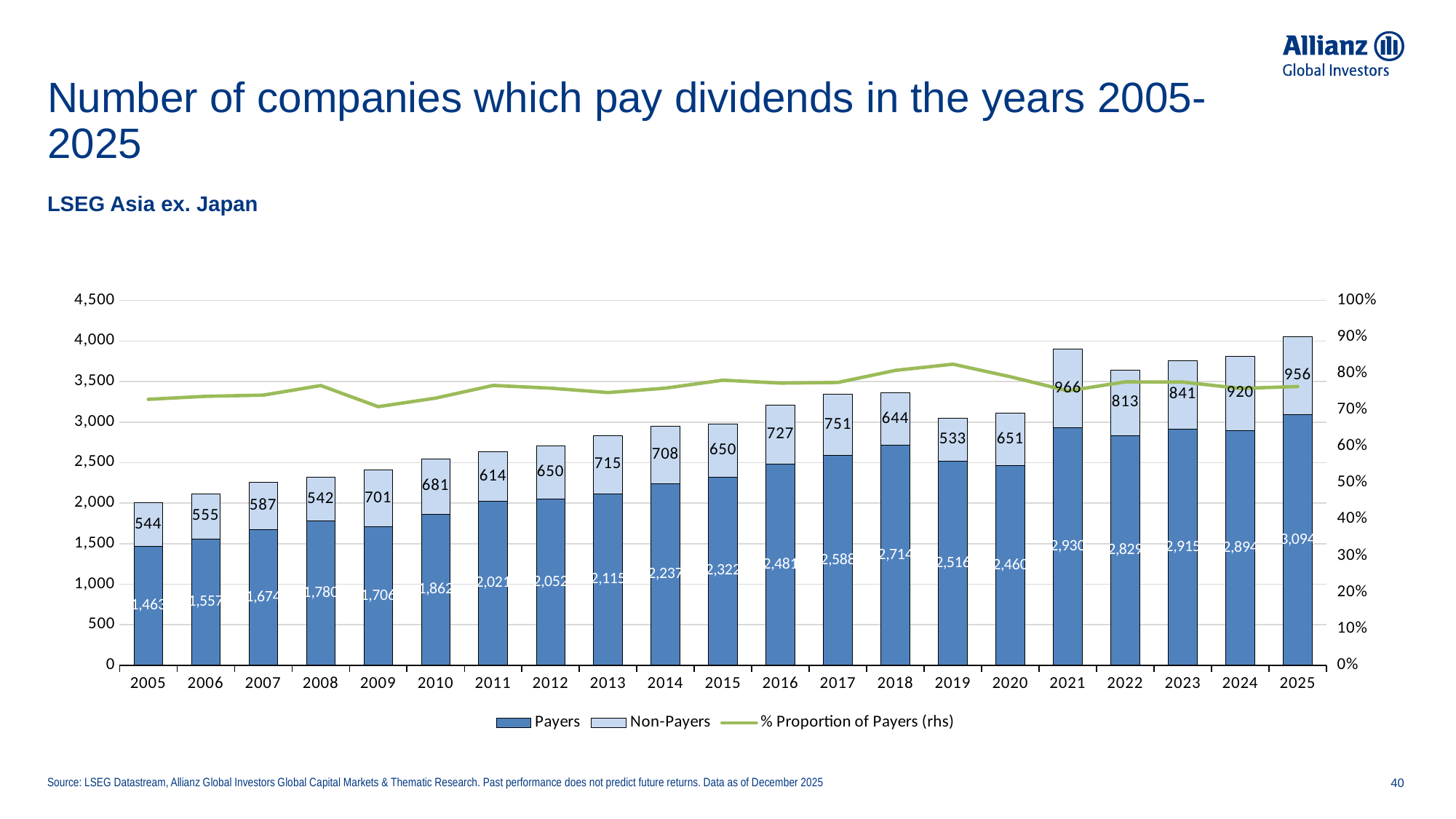

# Number of companies which pay dividends in the years 2005-2025
LSEG Asia ex. Japan

### Chart

| Category |  |  |  |
|---|---|---|---|
| 2005 | 1463.0 | 544.0 | 0.7289486796213254 |
| 2006 | 1557.0 | 555.0 | 0.7372159090909091 |
| 2007 | 1674.0 | 587.0 | 0.7403803626713843 |
| 2008 | 1780.0 | 542.0 | 0.7665805340223945 |
| 2009 | 1706.0 | 701.0 | 0.7087660988782717 |
| 2010 | 1862.0 | 681.0 | 0.7322060558395596 |
| 2011 | 2021.0 | 614.0 | 0.7669829222011385 |
| 2012 | 2052.0 | 650.0 | 0.7594374537379719 |
| 2013 | 2115.0 | 715.0 | 0.7473498233215548 |
| 2014 | 2237.0 | 708.0 | 0.7595925297113753 |
| 2015 | 2322.0 | 650.0 | 0.7812920592193809 |
| 2016 | 2481.0 | 727.0 | 0.7733790523690773 |
| 2017 | 2588.0 | 751.0 | 0.7750823599880203 |
| 2018 | 2714.0 | 644.0 | 0.8082191780821918 |
| 2019 | 2516.0 | 533.0 | 0.8251885864217776 |
| 2020 | 2460.0 | 651.0 | 0.7907425265188043 |
| 2021 | 2930.0 | 966.0 | 0.752053388090349 |
| 2022 | 2829.0 | 813.0 | 0.7767710049423394 |
| 2023 | 2915.0 | 841.0 | 0.7760915867944622 |
| 2024 | 2894.0 | 920.0 | 0.7587834294703724 |
| 2025 | 3094.0 | 956.0 | 0.7639506172839506 |
Source: LSEG Datastream, Allianz Global Investors Global Capital Markets & Thematic Research. Past performance does not predict future returns. Data as of December 2025